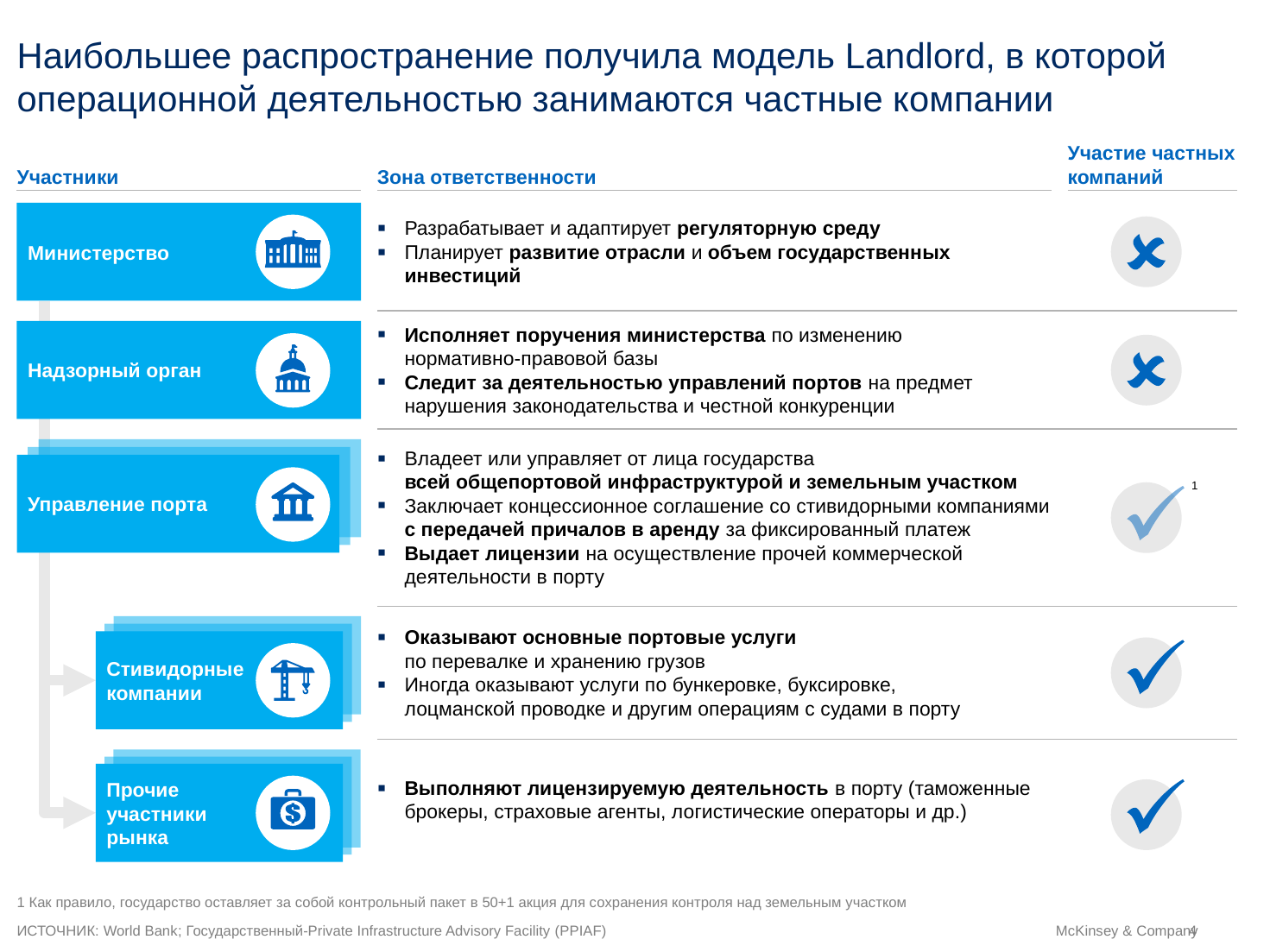

# Наибольшее распространение получила модель Landlord, в которой операционной деятельностью занимаются частные компании
Участие частных компаний
Участники
Зона ответственности
Министерство

Разрабатывает и адаптирует регуляторную среду
Планирует развитие отрасли и объем государственных инвестиций

Надзорный орган
Исполняет поручения министерства по изменению
нормативно-правовой базы
Следит за деятельностью управлений портов на предмет нарушения законодательства и честной конкуренции

Управление порта
Управление порта
Владеет или управляет от лица государства
всей общепортовой инфраструктурой и земельным участком
Заключает концессионное соглашение со стивидорными компаниями с передачей причалов в аренду за фиксированный платеж
Выдает лицензии на осуществление прочей коммерческой деятельности в порту

1

Управление порта
Стивидорные компании
Оказывают основные портовые услуги
по перевалке и хранению грузов
Иногда оказывают услуги по бункеровке, буксировке, лоцманской проводке и другим операциям с судами в порту

Управление порта
Прочие
участники
рынка

Выполняют лицензируемую деятельность в порту (таможенные брокеры, страховые агенты, логистические операторы и др.)

1 Как правило, государство оставляет за собой контрольный пакет в 50+1 акция для сохранения контроля над земельным участком
ИСТОЧНИК: World Bank; Государственный-Private Infrastructure Advisory Facility (PPIAF)